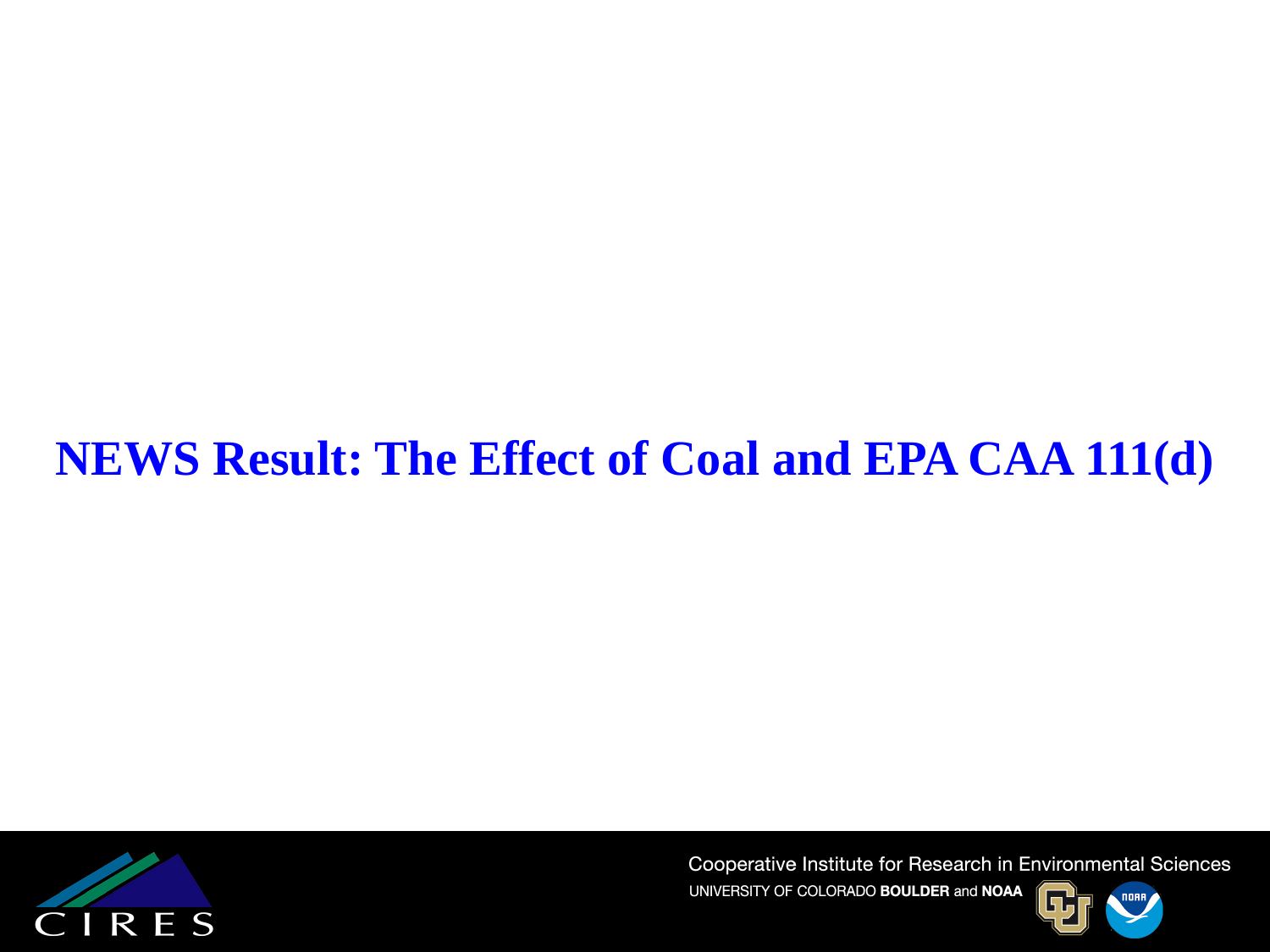

NEWS Result: The Effect of Coal and EPA CAA 111(d)